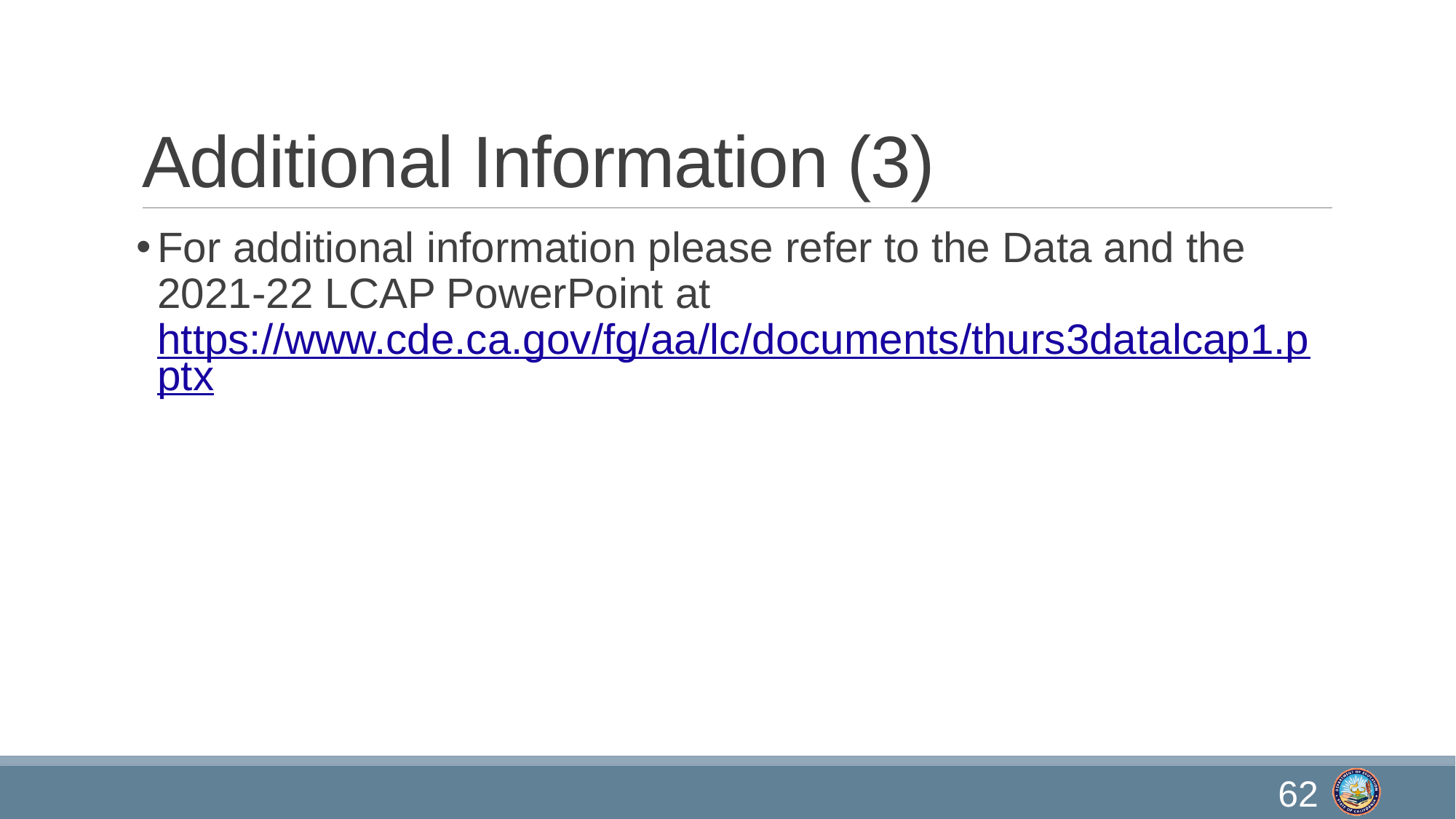

# Additional Information (3)
For additional information please refer to the Data and the 2021-22 LCAP PowerPoint at https://www.cde.ca.gov/fg/aa/lc/documents/thurs3datalcap1.pptx
62